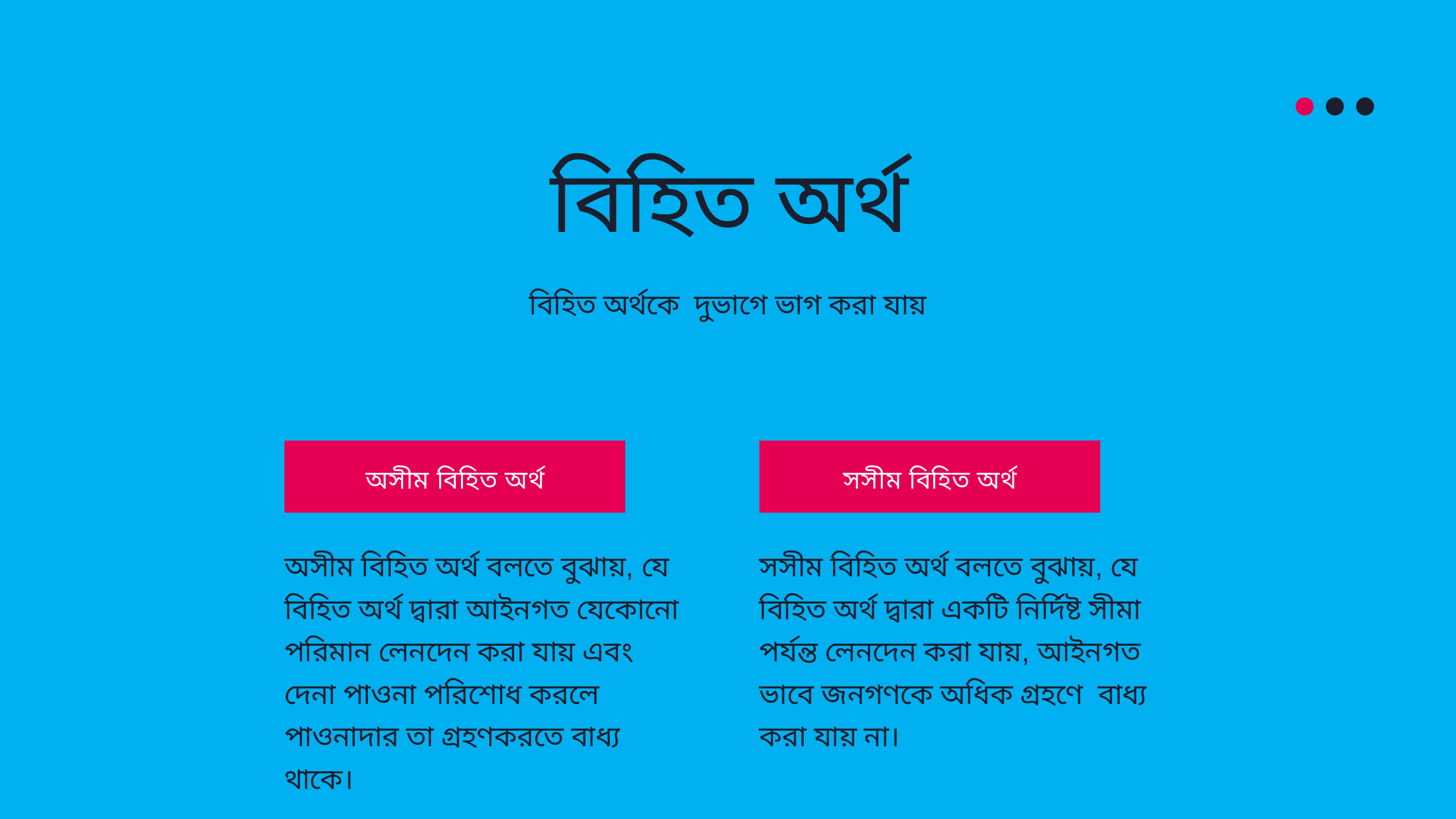

বিহিত অর্থ
বিহিত অর্থকে  দুভাগে ভাগ করা যায়

অসীম বিহিত অর্থ
অসীম বিহিত অর্থ বলতে বুঝায়, যে বিহিত অর্থ দ্বারা আইনগত যেকোনো পরিমান লেনদেন করা যায় এবং দেনা পাওনা পরিশোধ করলে পাওনাদার তা গ্রহণকরতে বাধ্য থাকে।

সসীম বিহিত অর্থ
সসীম বিহিত অর্থ বলতে বুঝায়, যে বিহিত অর্থ দ্বারা একটি নির্দিষ্ট সীমা পর্যন্ত লেনদেন করা যায়, আইনগত ভাবে জনগণকে অধিক গ্রহণে  বাধ্য করা যায় না।